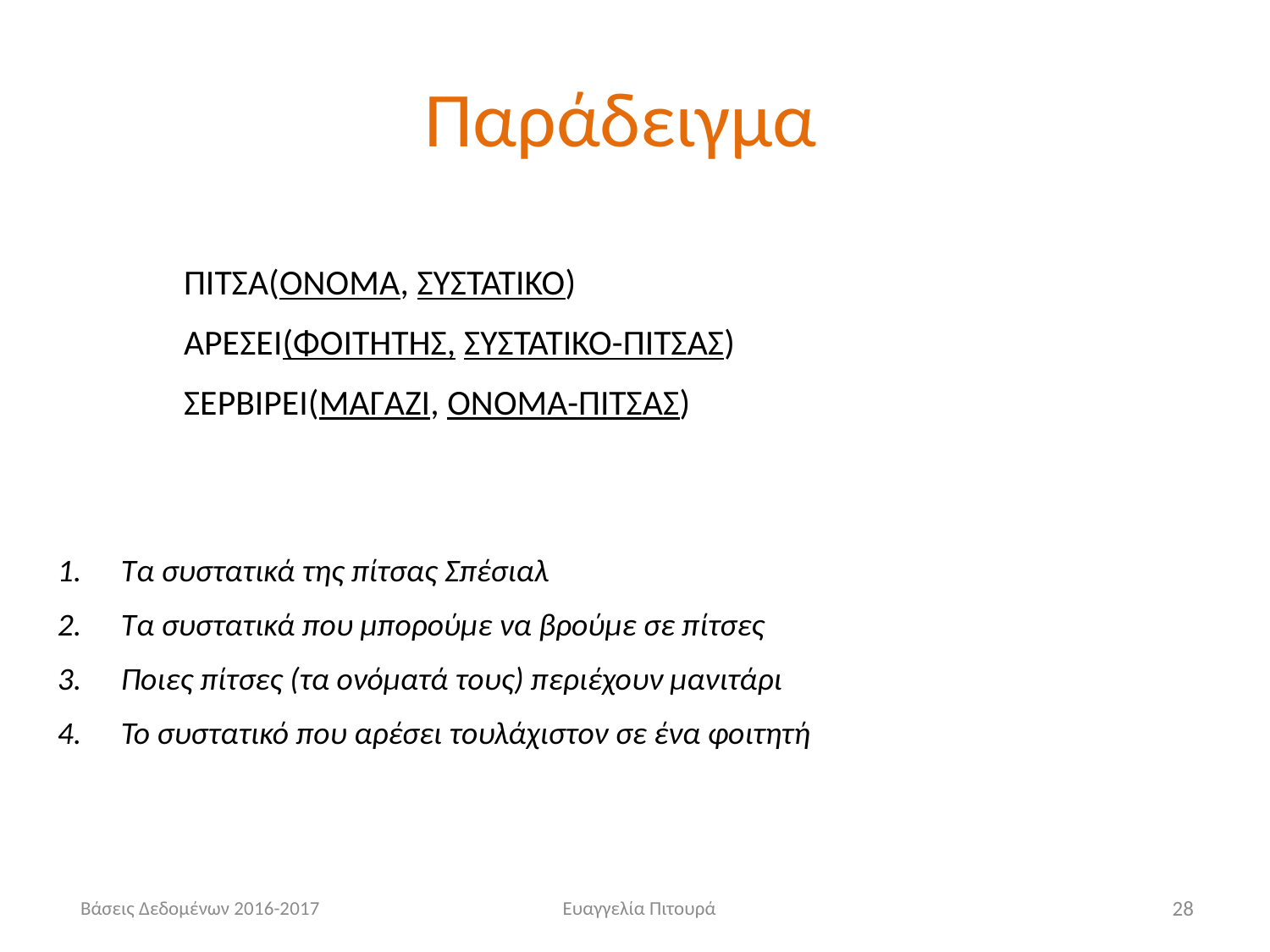

# Παράδειγμα
ΠΙΤΣΑ(ΟΝΟΜΑ, ΣΥΣΤΑΤΙΚΟ)
ΑΡΕΣΕΙ(ΦΟΙΤΗΤΗΣ, ΣΥΣΤΑΤΙΚΟ-ΠΙΤΣΑΣ)
ΣΕΡΒΙΡΕΙ(ΜΑΓΑΖΙ, ΟΝΟΜΑ-ΠΙΤΣΑΣ)

Τα συστατικά της πίτσας Σπέσιαλ
Τα συστατικά που μπορούμε να βρούμε σε πίτσες
Ποιες πίτσες (τα ονόματά τους) περιέχουν μανιτάρι
Το συστατικό που αρέσει τουλάχιστον σε ένα φοιτητή

Βάσεις Δεδομένων 2016-2017
Ευαγγελία Πιτουρά
28